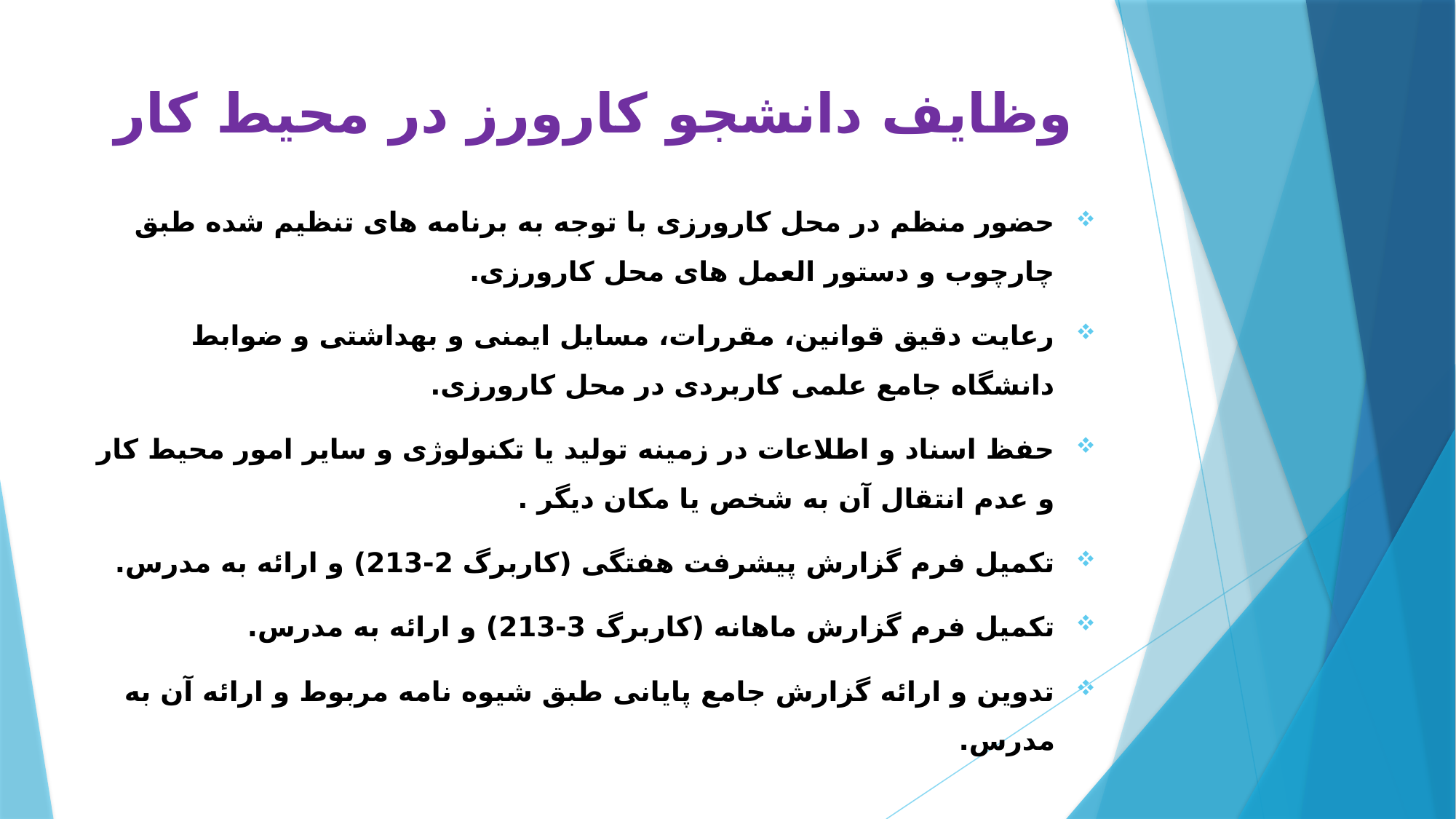

# وظایف دانشجو کارورز در محیط کار
حضور منظم در محل کارورزی با توجه به برنامه های تنظیم شده طبق چارچوب و دستور العمل های محل کارورزی.
رعایت دقیق قوانین، مقررات، مسایل ایمنی و بهداشتی و ضوابط دانشگاه جامع علمی کاربردی در محل کارورزی.
حفظ اسناد و اطلاعات در زمینه تولید یا تکنولوژی و سایر امور محیط کار و عدم انتقال آن به شخص یا مکان دیگر .
تکمیل فرم گزارش پیشرفت هفتگی (کاربرگ 2-213) و ارائه به مدرس.
تکمیل فرم گزارش ماهانه (کاربرگ 3-213) و ارائه به مدرس.
تدوین و ارائه گزارش جامع پایانی طبق شیوه نامه مربوط و ارائه آن به مدرس.